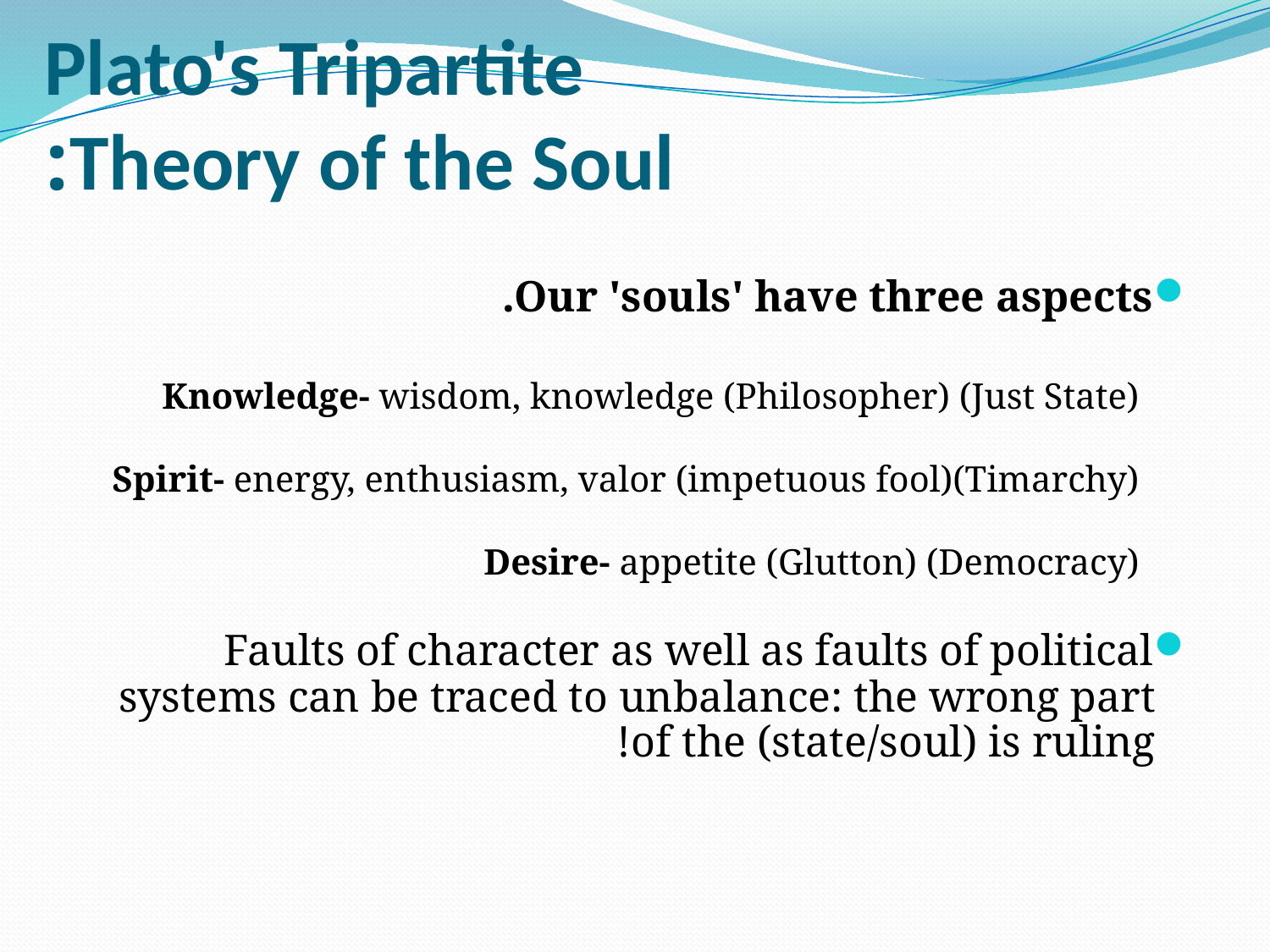

# Plato's Tripartite Theory of the Soul:
Our 'souls' have three aspects.
	Knowledge- wisdom, knowledge (Philosopher) (Just State)
	Spirit- energy, enthusiasm, valor (impetuous fool)(Timarchy)
	Desire- appetite (Glutton) (Democracy)
Faults of character as well as faults of political systems can be traced to unbalance: the wrong part of the (state/soul) is ruling!